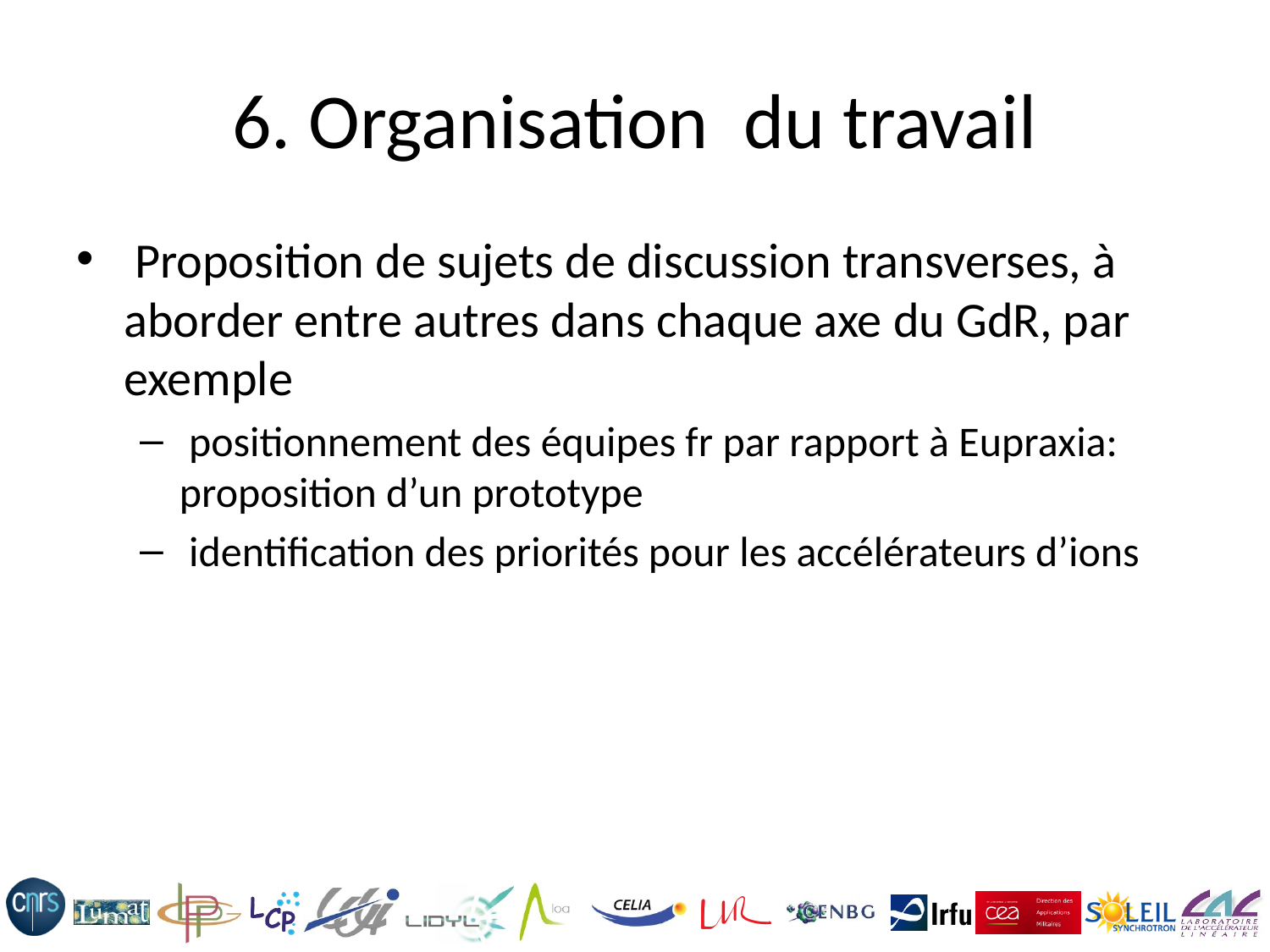

# 6. Organisation  du travail
 Proposition de sujets de discussion transverses, à aborder entre autres dans chaque axe du GdR, par exemple
 positionnement des équipes fr par rapport à Eupraxia: proposition d’un prototype
 identification des priorités pour les accélérateurs d’ions